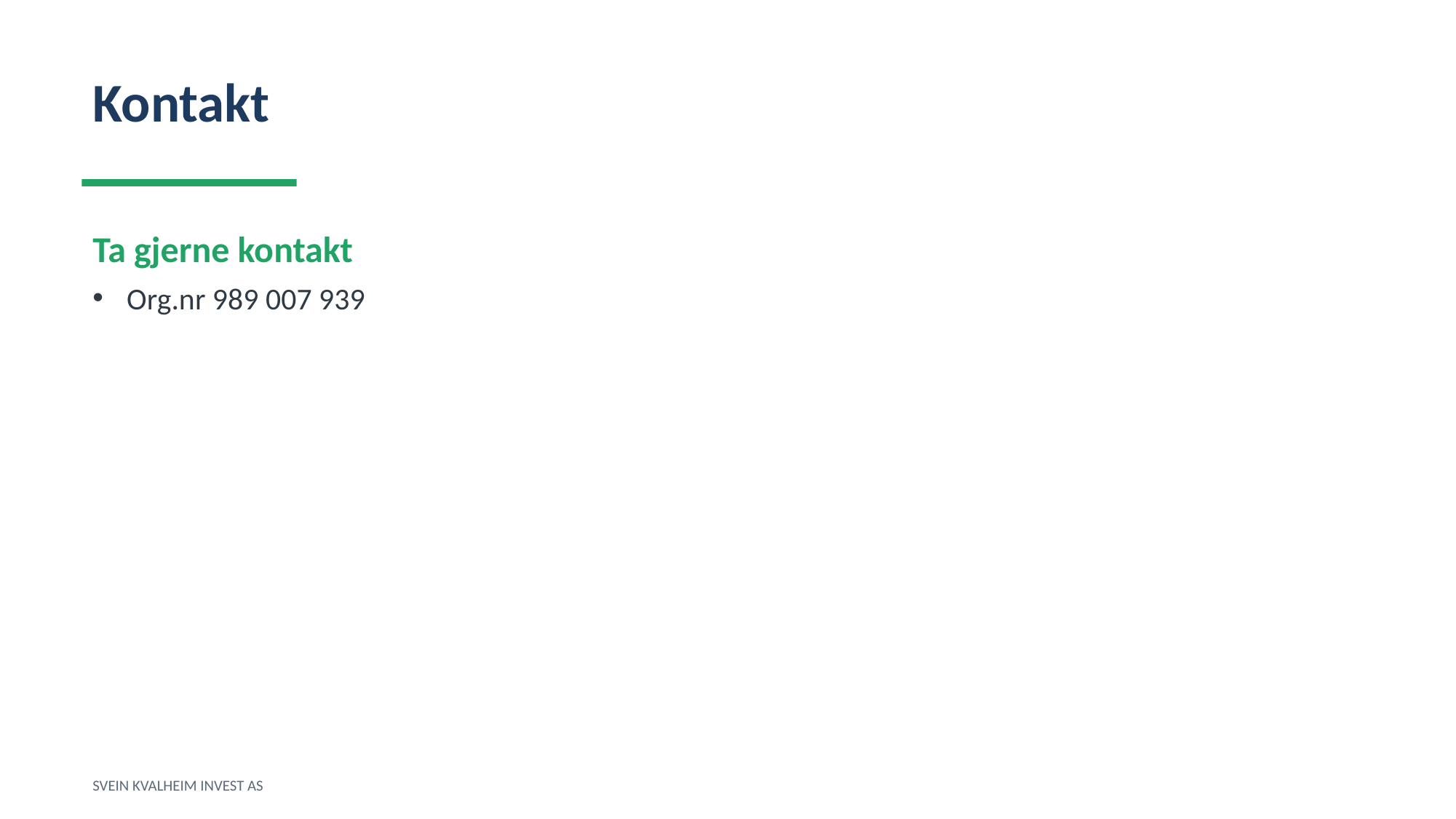

Kontakt

Ta gjerne kontakt
Org.nr 989 007 939
SVEIN KVALHEIM INVEST AS